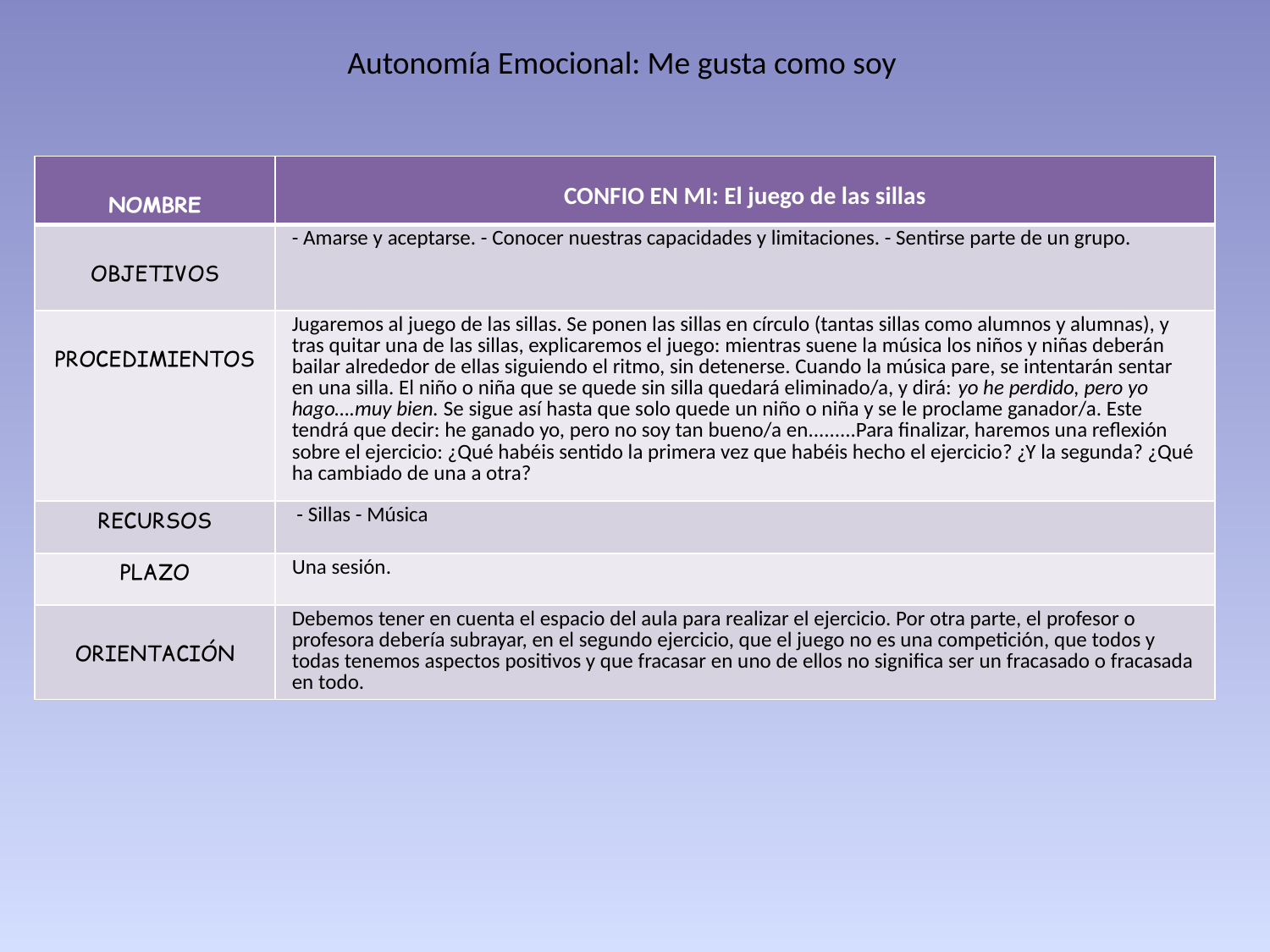

Autonomía Emocional: Me gusta como soy
| NOMBRE | CONFIO EN MI: El juego de las sillas |
| --- | --- |
| OBJETIVOS | - Amarse y aceptarse. - Conocer nuestras capacidades y limitaciones. - Sentirse parte de un grupo. |
| PROCEDIMIENTOS | Jugaremos al juego de las sillas. Se ponen las sillas en círculo (tantas sillas como alumnos y alumnas), y tras quitar una de las sillas, explicaremos el juego: mientras suene la música los niños y niñas deberán bailar alrededor de ellas siguiendo el ritmo, sin detenerse. Cuando la música pare, se intentarán sentar en una silla. El niño o niña que se quede sin silla quedará eliminado/a, y dirá: yo he perdido, pero yo hago….muy bien. Se sigue así hasta que solo quede un niño o niña y se le proclame ganador/a. Este tendrá que decir: he ganado yo, pero no soy tan bueno/a en.........Para finalizar, haremos una reflexión sobre el ejercicio: ¿Qué habéis sentido la primera vez que habéis hecho el ejercicio? ¿Y la segunda? ¿Qué ha cambiado de una a otra? |
| RECURSOS | - Sillas - Música |
| PLAZO | Una sesión. |
| ORIENTACIÓN | Debemos tener en cuenta el espacio del aula para realizar el ejercicio. Por otra parte, el profesor o profesora debería subrayar, en el segundo ejercicio, que el juego no es una competición, que todos y todas tenemos aspectos positivos y que fracasar en uno de ellos no significa ser un fracasado o fracasada en todo. |